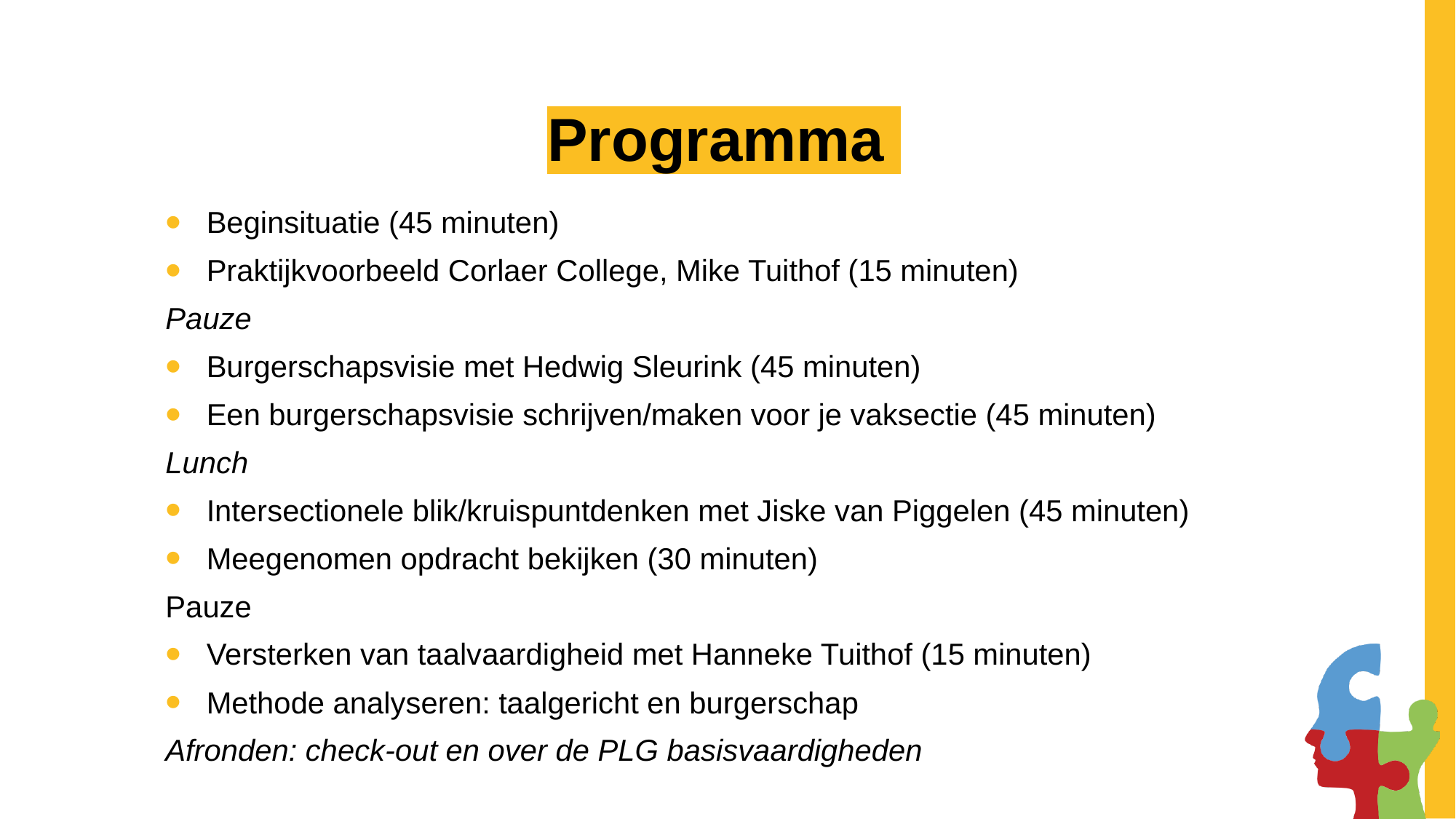

# Programma
Beginsituatie (45 minuten)
Praktijkvoorbeeld Corlaer College, Mike Tuithof (15 minuten)
Pauze
Burgerschapsvisie met Hedwig Sleurink (45 minuten)
Een burgerschapsvisie schrijven/maken voor je vaksectie (45 minuten)
Lunch
Intersectionele blik/kruispuntdenken met Jiske van Piggelen (45 minuten)
Meegenomen opdracht bekijken (30 minuten)
Pauze
Versterken van taalvaardigheid met Hanneke Tuithof (15 minuten)
Methode analyseren: taalgericht en burgerschap
Afronden: check-out en over de PLG basisvaardigheden